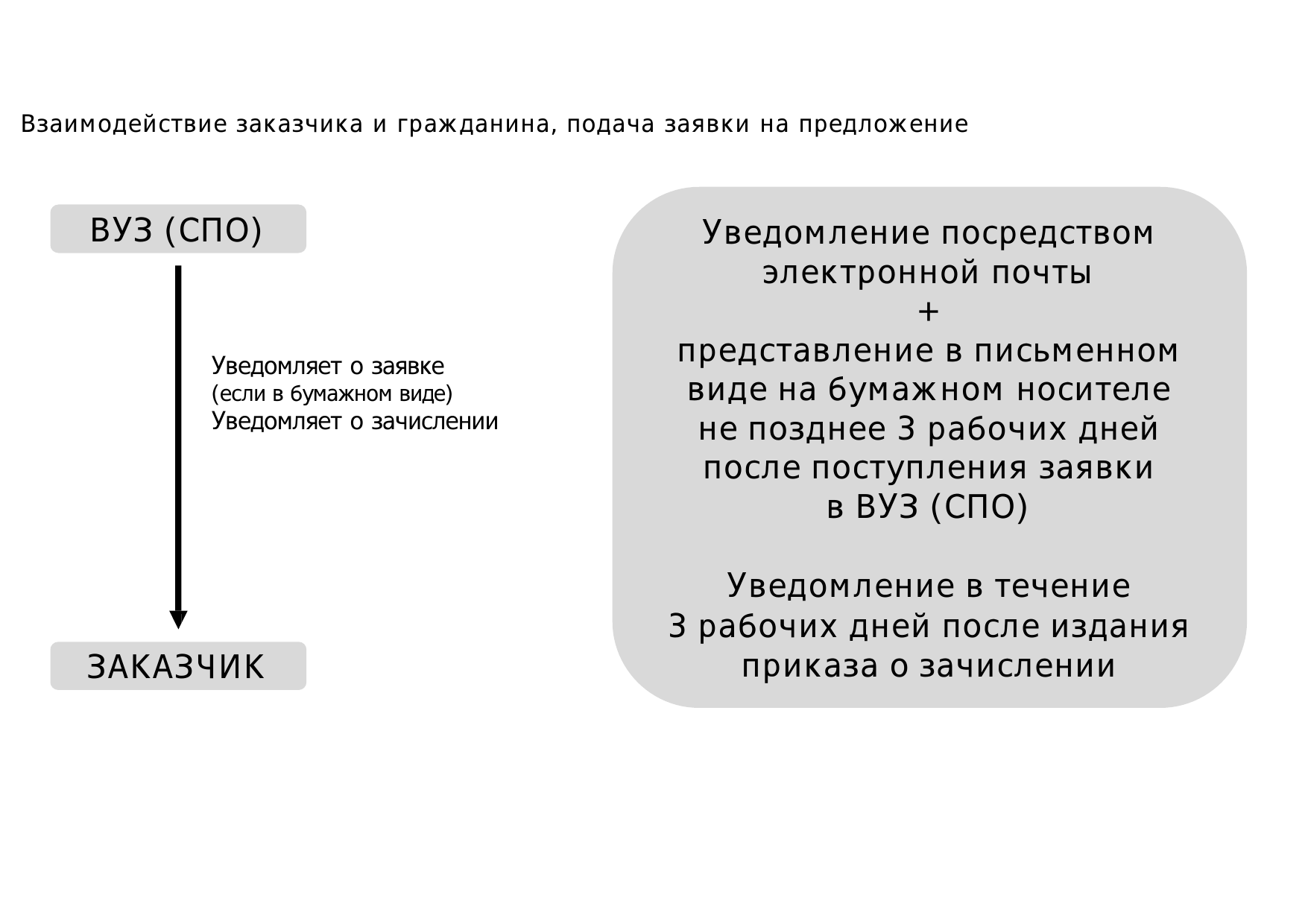

Взаимодействие заказчика и гражданина, подача заявки на предложение

# ВУЗ (СПО)
Уведомление посредством электронной почты
+
представление в письменном виде на бумажном носителе не позднее 3 рабочих дней после поступления заявки
в ВУЗ (СПО)

Уведомляет о заявке (если в бумажном виде) Уведомляет о зачислении
Уведомление в течение
3 рабочих дней после издания приказа о зачислении

ЗАКАЗЧИК